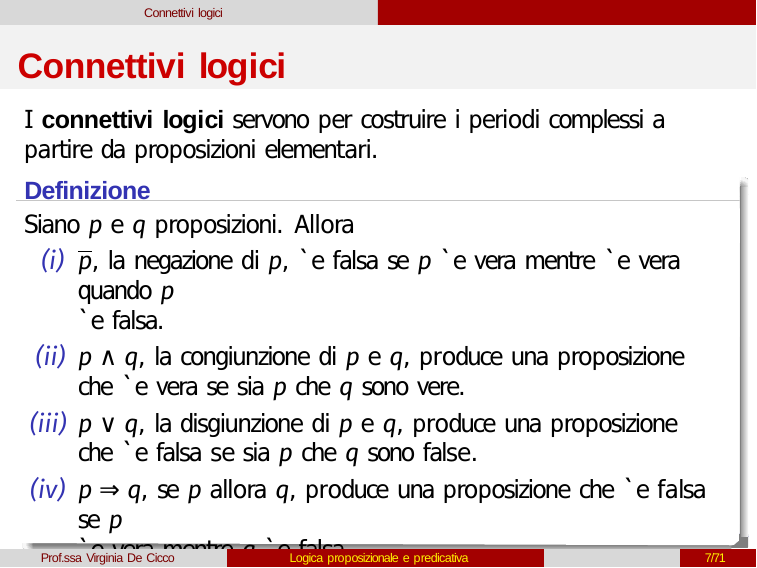

Connettivi logici

# Connettivi logici
I connettivi logici servono per costruire i periodi complessi a partire da proposizioni elementari.
Definizione
Siano p e q proposizioni. Allora
p, la negazione di p, `e falsa se p `e vera mentre `e vera quando p
`e falsa.
p ∧ q, la congiunzione di p e q, produce una proposizione che `e vera se sia p che q sono vere.
p ∨ q, la disgiunzione di p e q, produce una proposizione che `e falsa se sia p che q sono false.
p ⇒ q, se p allora q, produce una proposizione che `e falsa se p
`e vera mentre q `e falsa.

Prof.ssa Virginia De Cicco
Logica proposizionale e predicativa
7/71